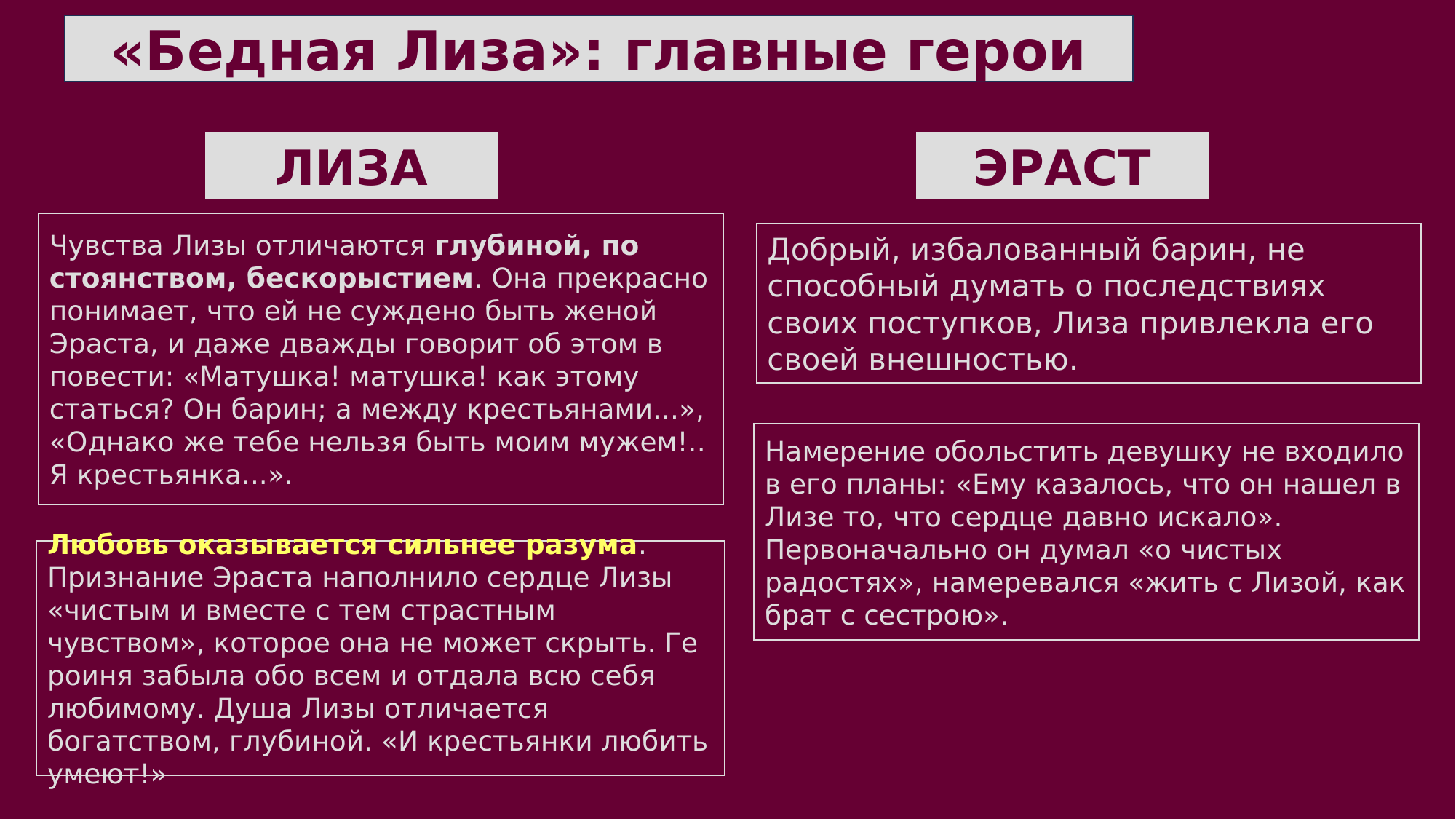

«Бедная Лиза»: главные герои
ЛИЗА
ЭРАСТ
Чувства Лизы отличаются глубиной, по­стоянством, бескорыстием. Она прекрасно понимает, что ей не суждено быть женой Эра­ста, и даже дважды говорит об этом в повес­ти: «Матушка! матушка! как этому статься? Он барин; а между крестьянами...», «Однако же те­бе нельзя быть моим мужем!.. Я крестьянка...».
Добрый, из­балованный барин, не способный думать о последствиях своих поступков, Лиза привлек­ла его своей внешностью.
На­мерение обольстить девушку не входило в его планы: «Ему казалось, что он нашел в Лизе то, что сердце давно искало». Первоначально он думал «о чистых радостях», наме­ревался «жить с Лизой, как брат с сестрою».
Любовь оказывается сильнее разума. Признание Эраста наполнило сердце Лизы «чистым и вместе с тем страстным чувством», которое она не может скрыть. Ге­роиня забыла обо всем и отдала всю себя любимому. Душа Лизы отличается богатством, глубиной. «И крестьянки любить умеют!»